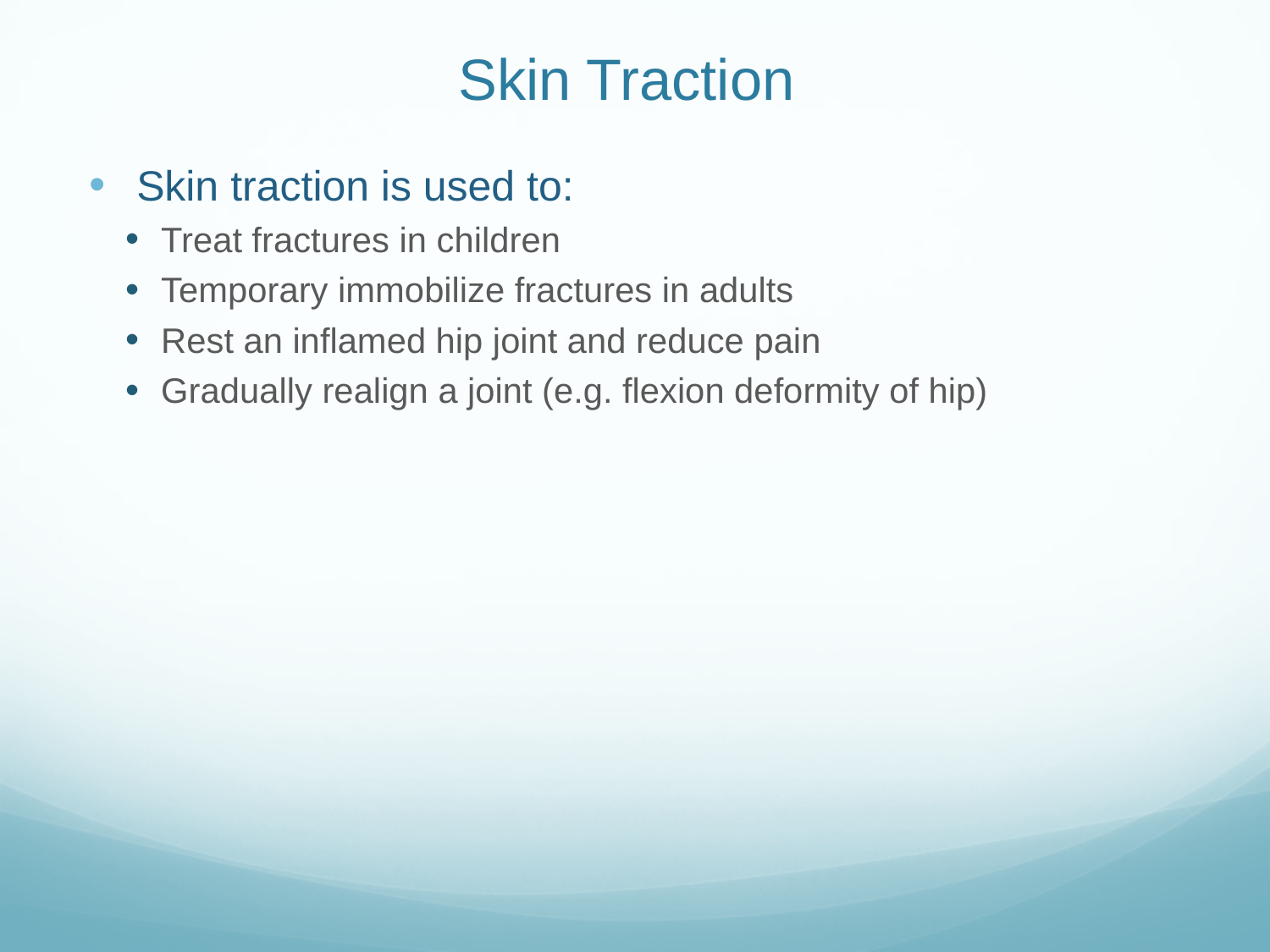

# Skin Traction
Skin traction is used to:
Treat fractures in children
Temporary immobilize fractures in adults
Rest an inflamed hip joint and reduce pain
Gradually realign a joint (e.g. flexion deformity of hip)